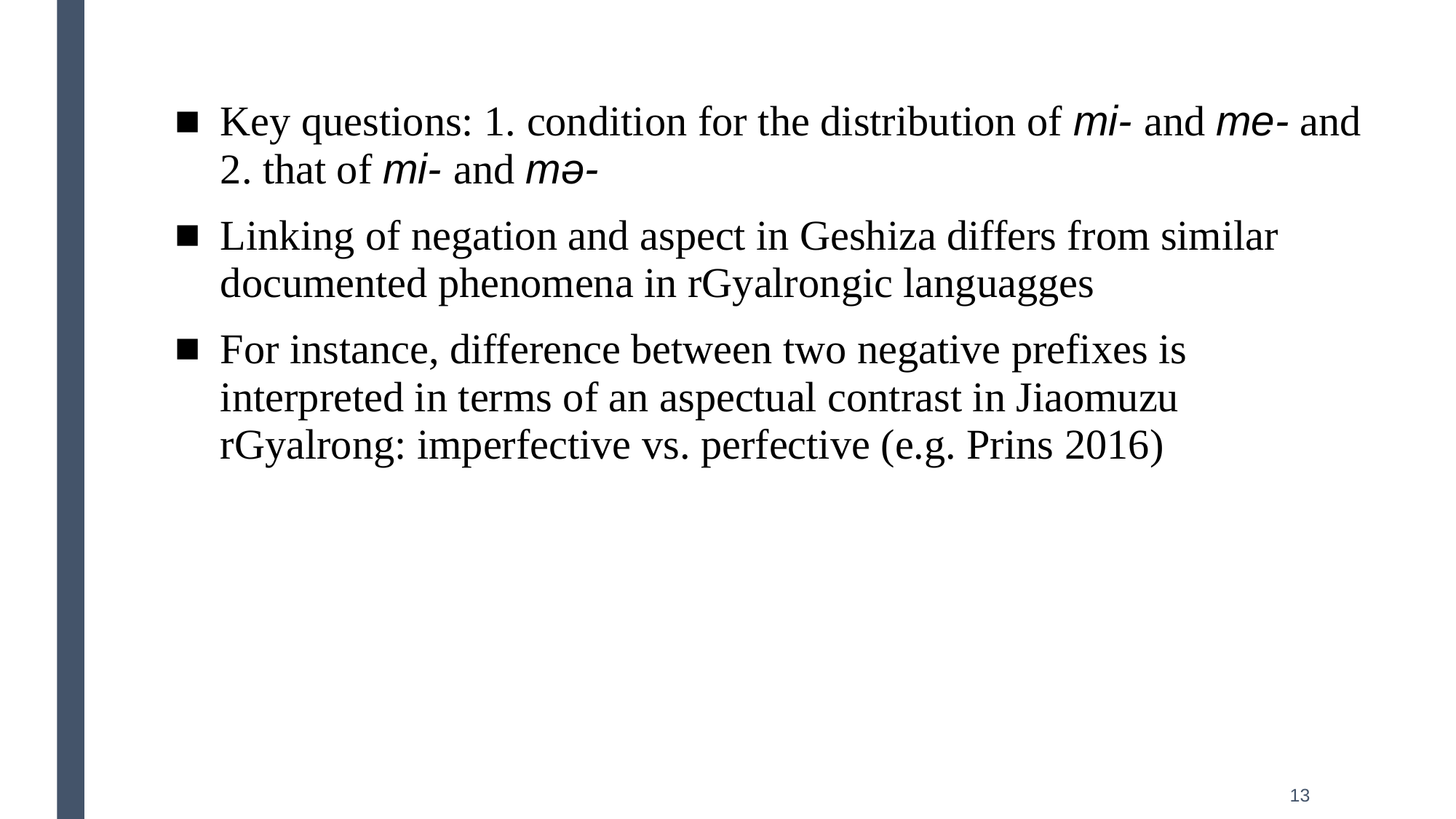

Key questions: 1. condition for the distribution of mi- and me- and 2. that of mi- and mə-
Linking of negation and aspect in Geshiza differs from similar documented phenomena in rGyalrongic languagges
For instance, difference between two negative prefixes is interpreted in terms of an aspectual contrast in Jiaomuzu rGyalrong: imperfective vs. perfective (e.g. Prins 2016)
13